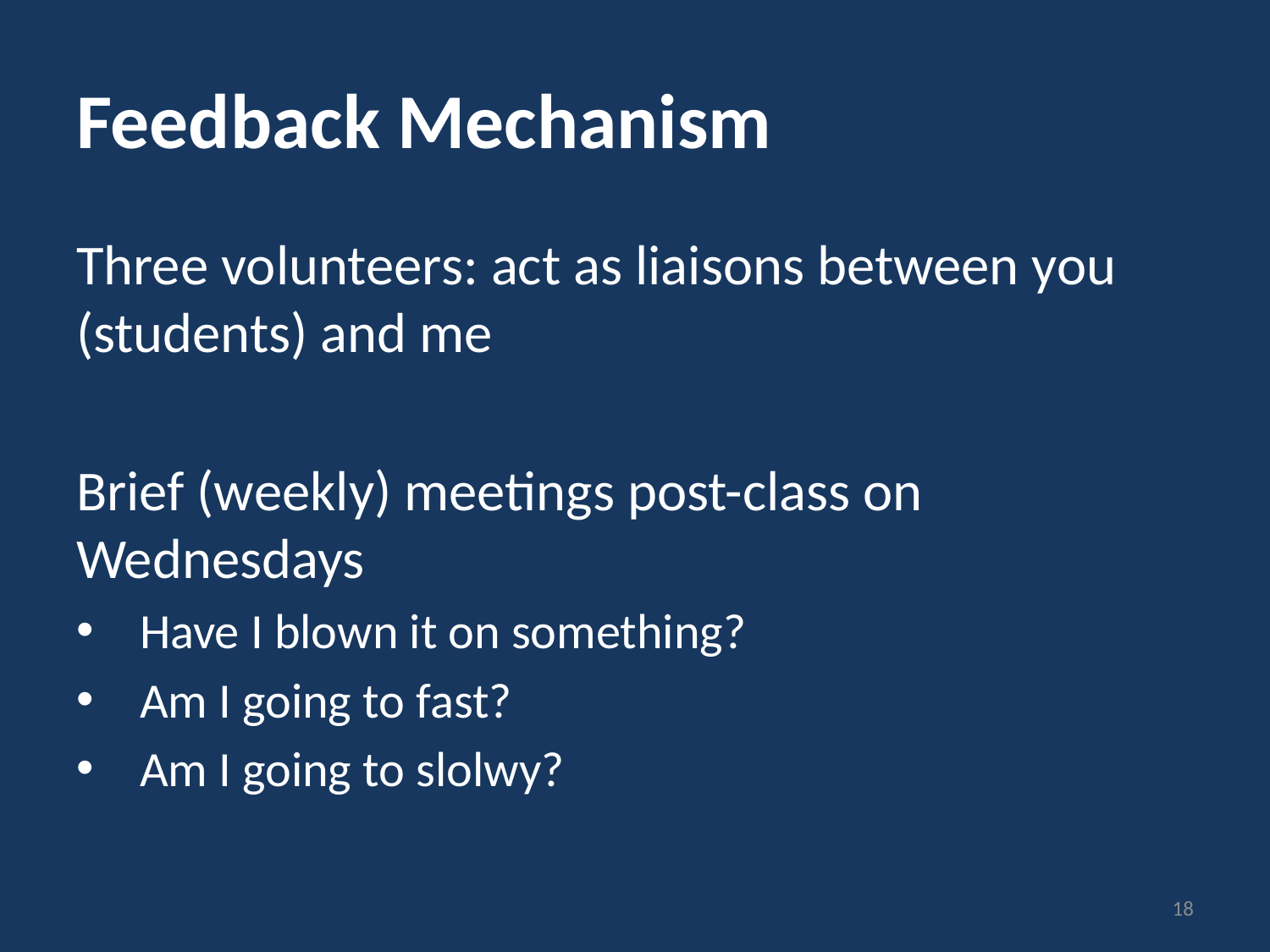

# Feedback Mechanism
Three volunteers: act as liaisons between you (students) and me

Brief (weekly) meetings post-class on Wednesdays
Have I blown it on something?
Am I going to fast?
Am I going to slolwy?
18